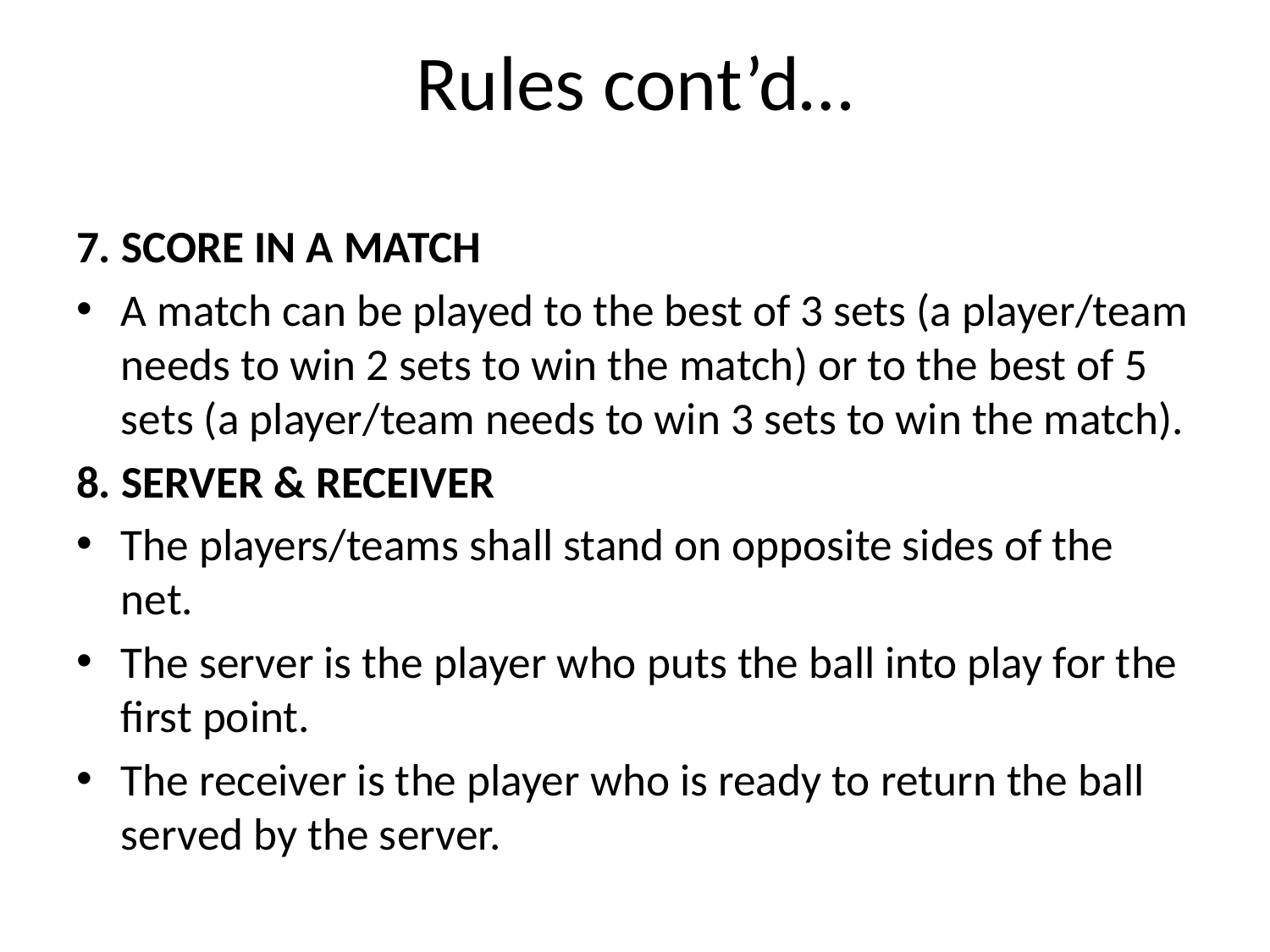

# Rules cont’d…
7. SCORE IN A MATCH
A match can be played to the best of 3 sets (a player/team needs to win 2 sets to win the match) or to the best of 5 sets (a player/team needs to win 3 sets to win the match).
8. SERVER & RECEIVER
The players/teams shall stand on opposite sides of the net.
The server is the player who puts the ball into play for the first point.
The receiver is the player who is ready to return the ball served by the server.